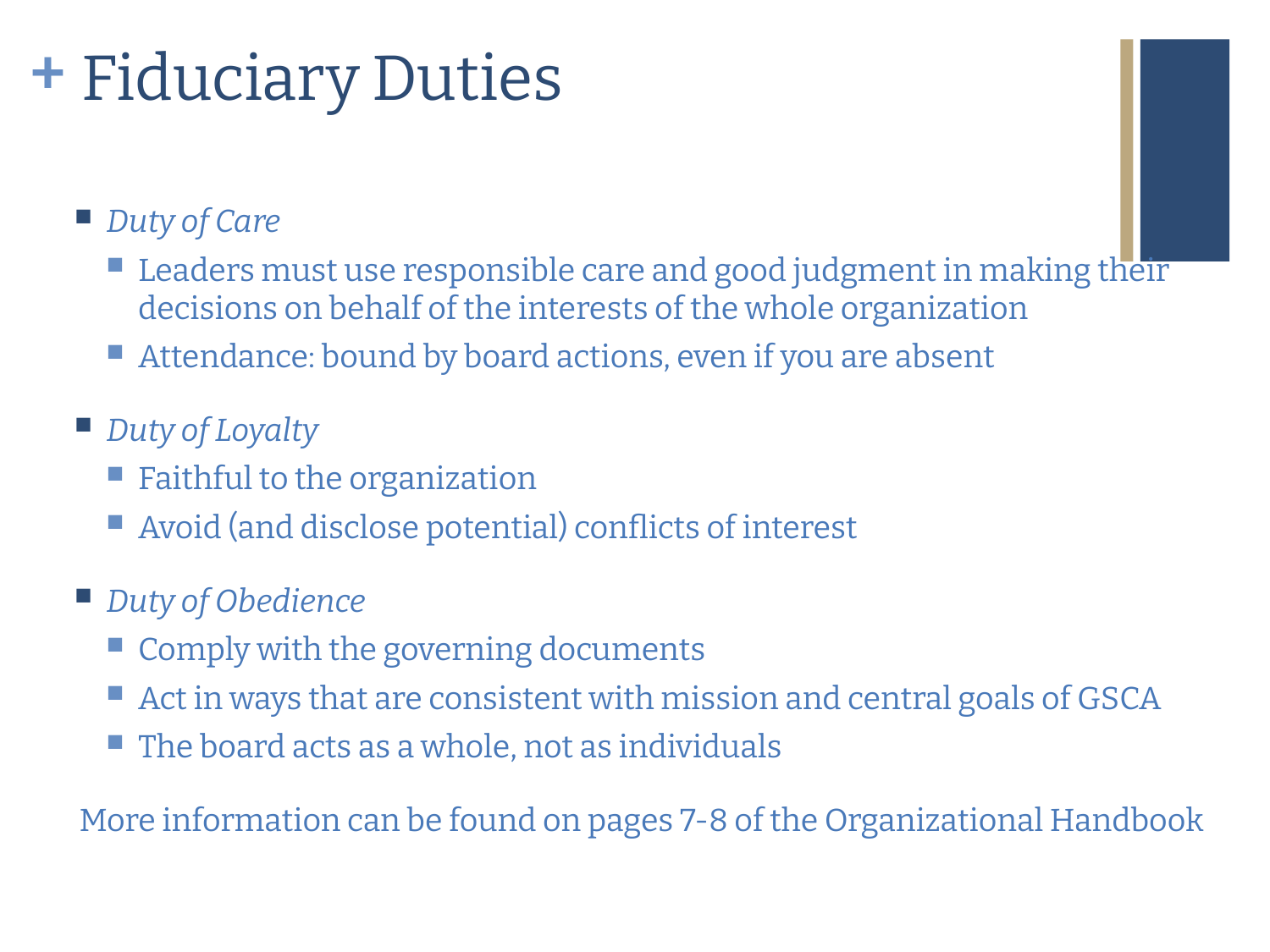

# Fiduciary Duties
Duty of Care
Leaders must use responsible care and good judgment in making their decisions on behalf of the interests of the whole organization
Attendance: bound by board actions, even if you are absent
Duty of Loyalty
Faithful to the organization
Avoid (and disclose potential) conflicts of interest
Duty of Obedience
Comply with the governing documents
Act in ways that are consistent with mission and central goals of GSCA
The board acts as a whole, not as individuals
More information can be found on pages 7-8 of the Organizational Handbook